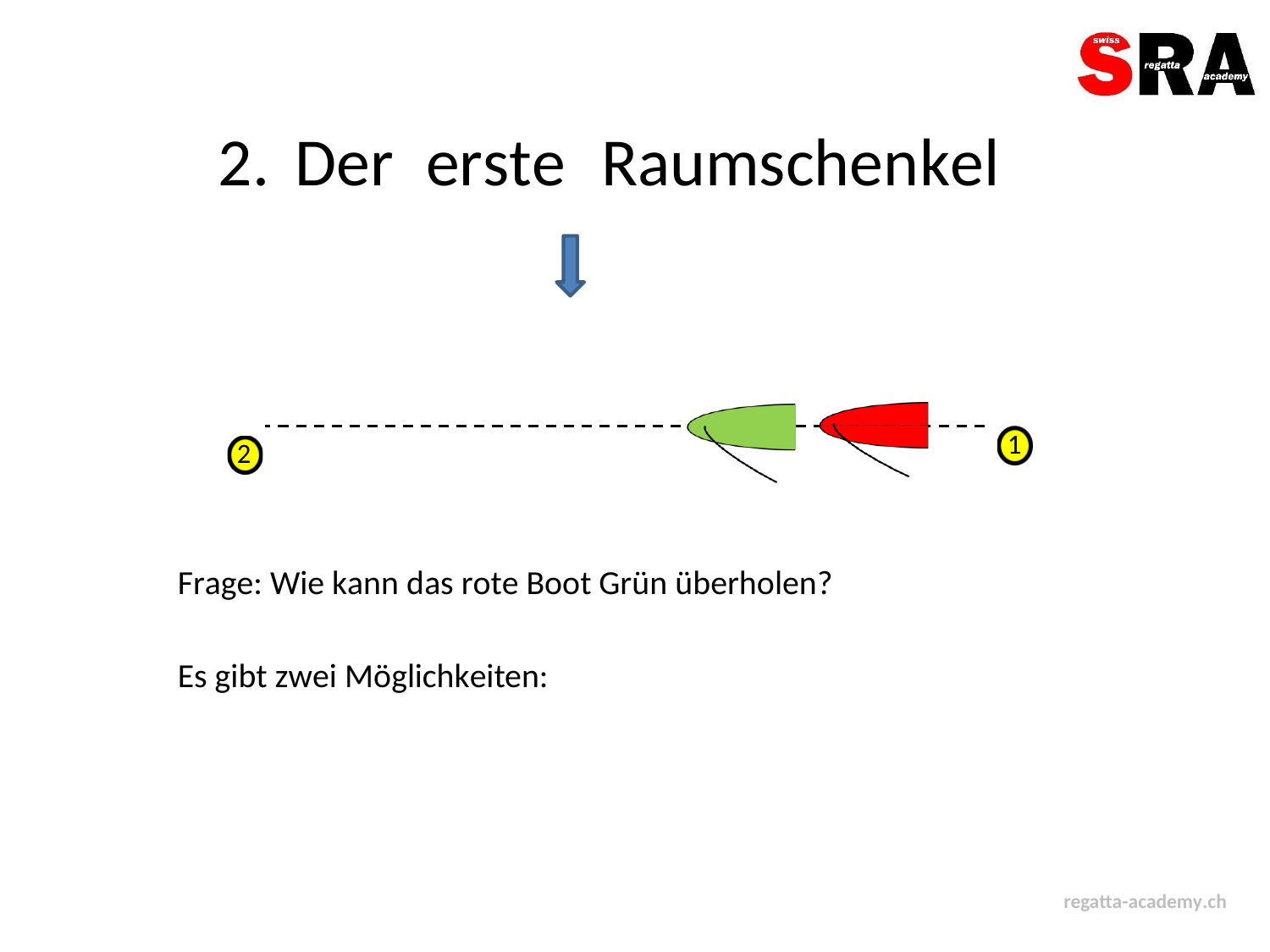

2.
Der
erste
Raumschenkel

1

2
Frage: Wie kann das rote Boot Grün überholen?
Es gibt zwei Möglichkeiten:
regatta-academy.ch